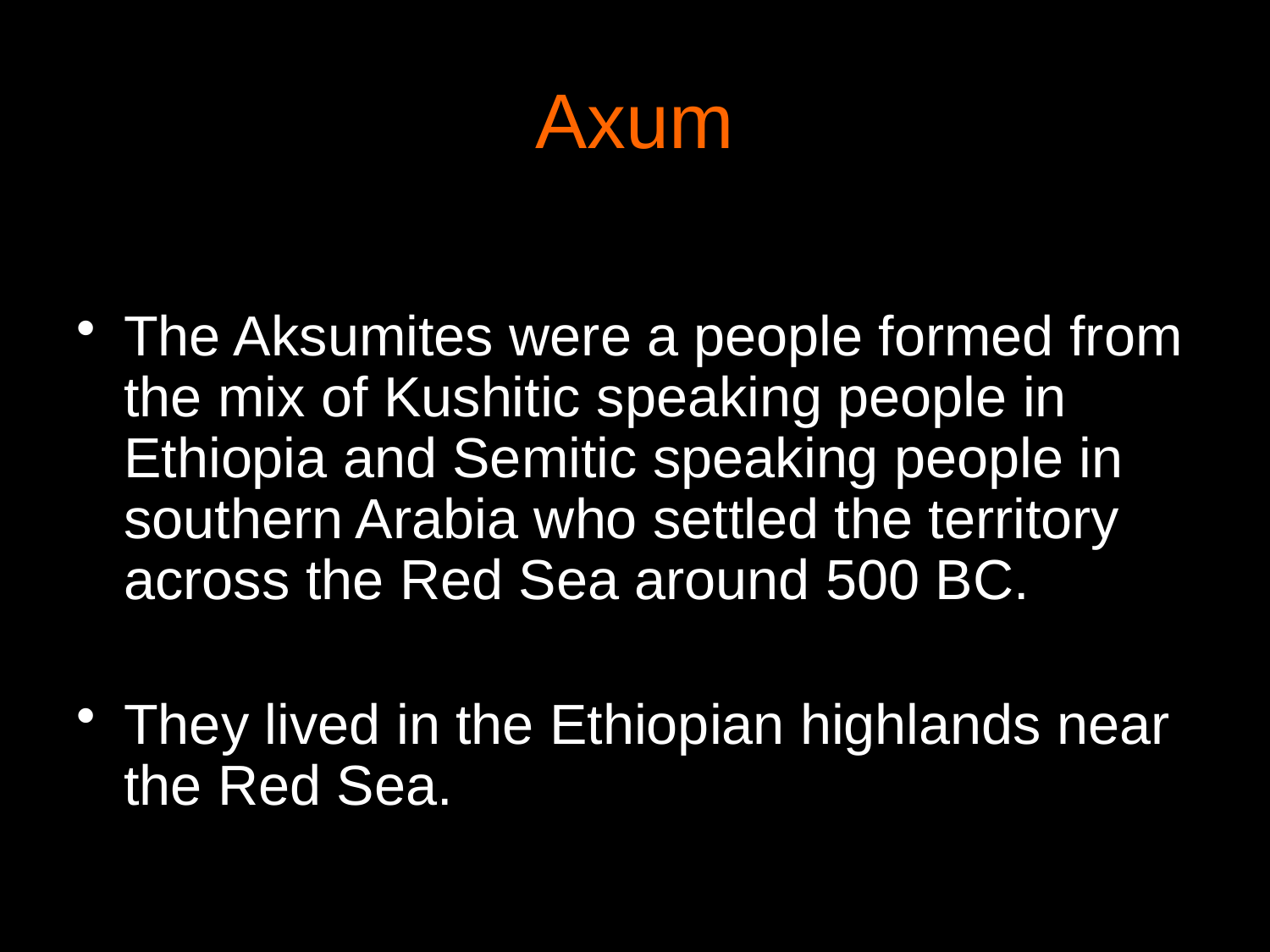

# Axum

The Aksumites were a people formed from the mix of Kushitic speaking people in Ethiopia and Semitic speaking people in southern Arabia who settled the territory across the Red Sea around 500 BC.

They lived in the Ethiopian highlands near the Red Sea.